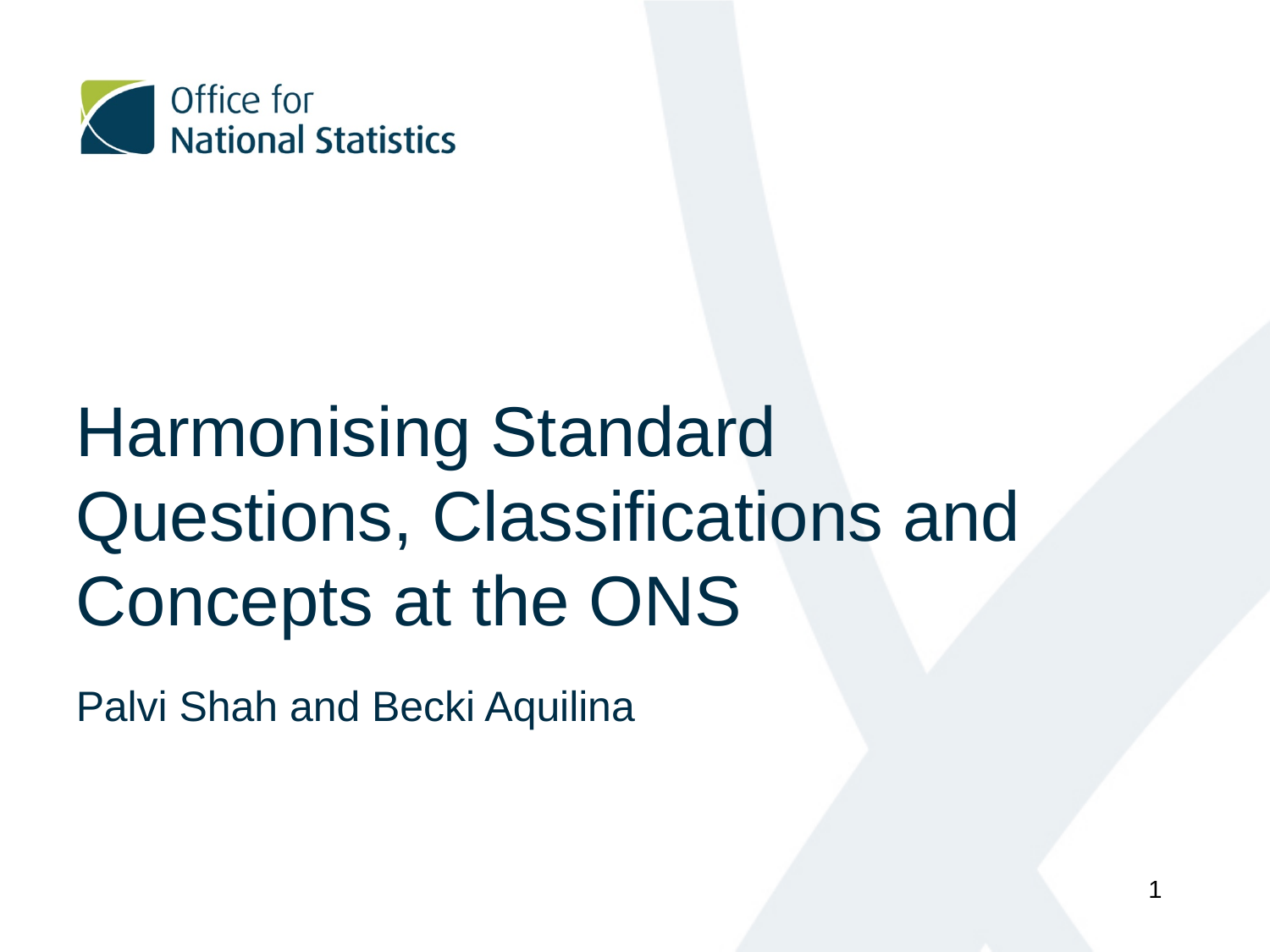

Harmonising Standard Questions, Classifications and Concepts at the ONS

Palvi Shah and Becki Aquilina
1